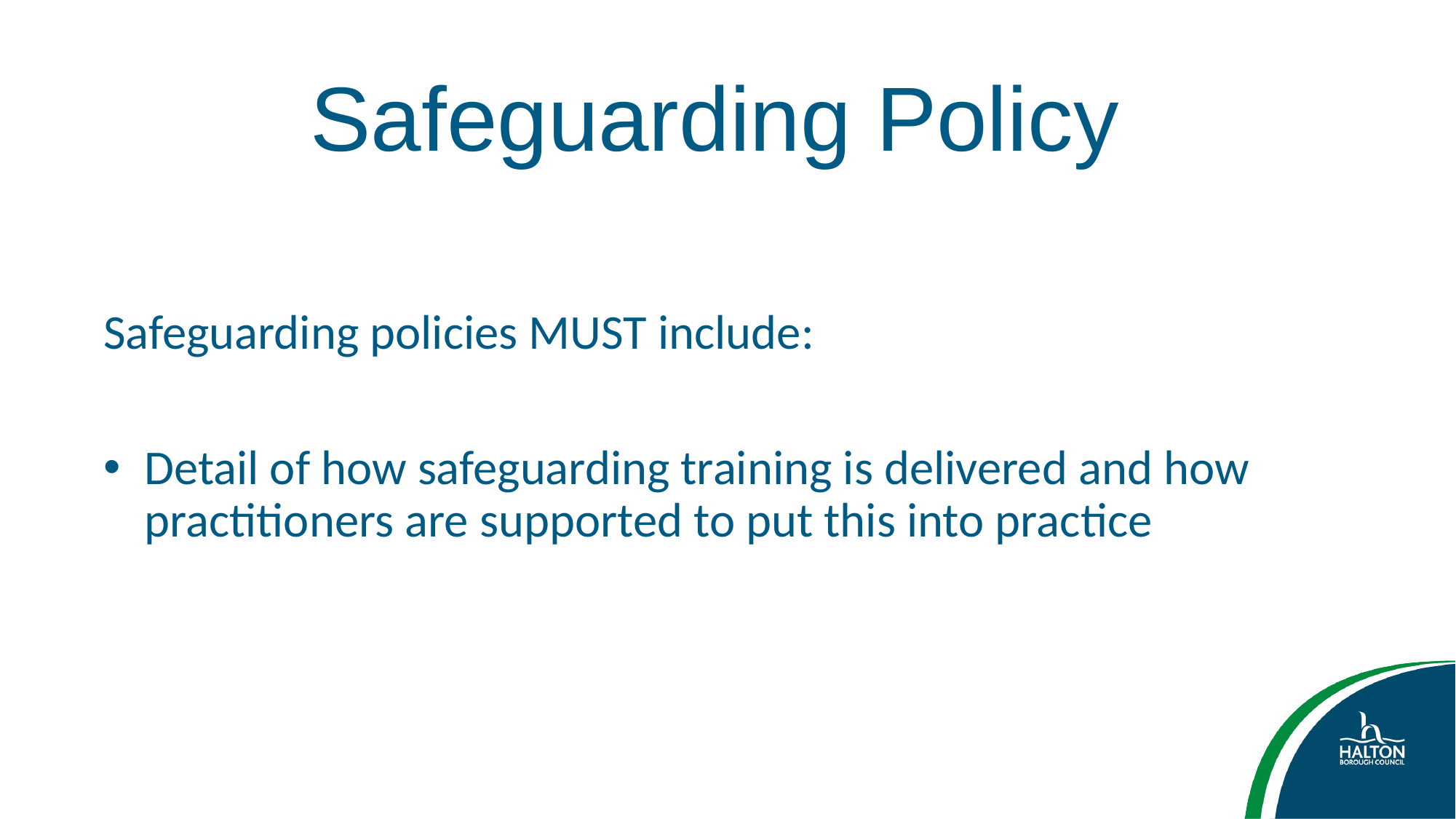

# Safeguarding Policy
Safeguarding policies MUST include:

Detail of how safeguarding training is delivered and how practitioners are supported to put this into practice